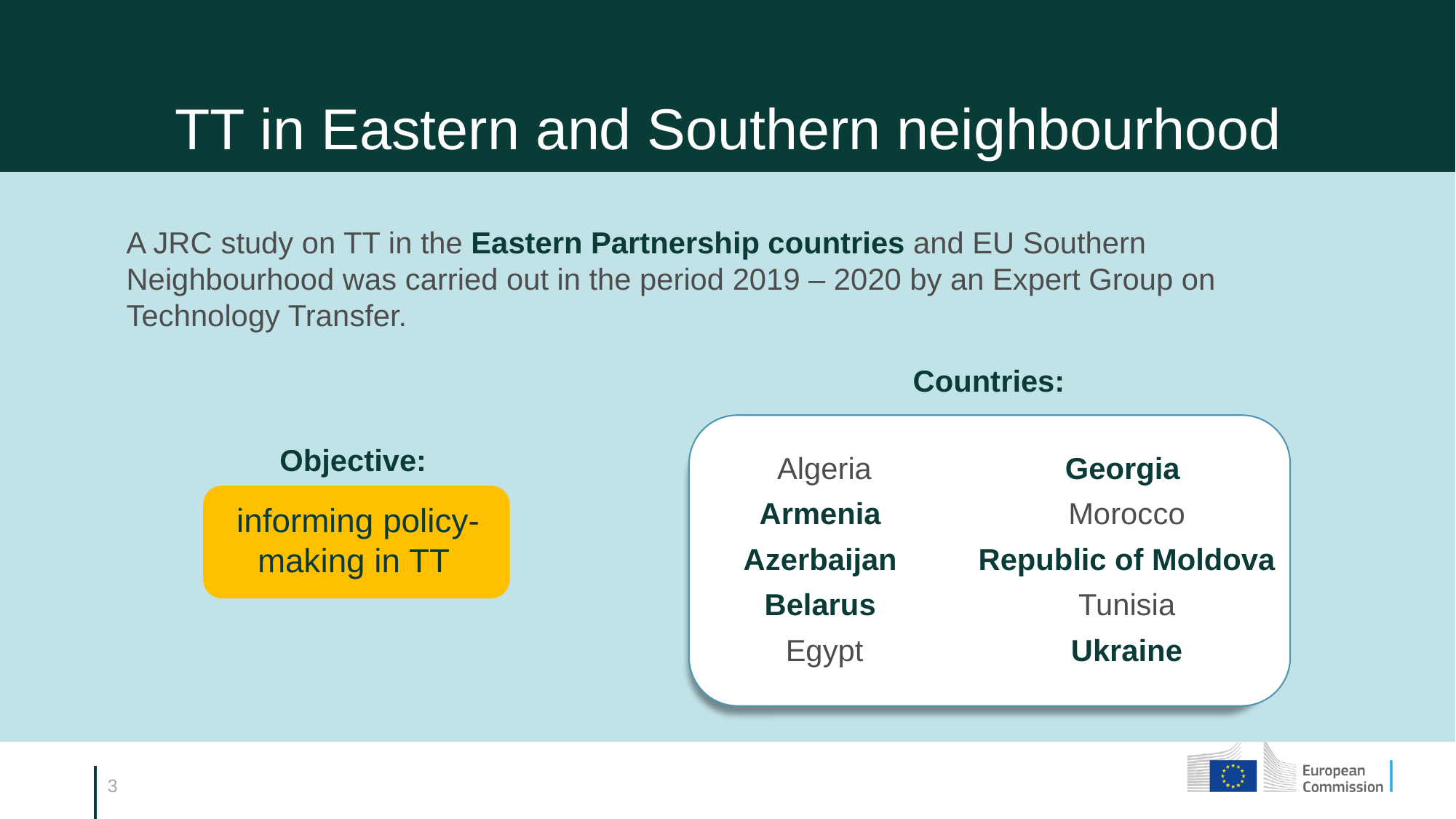

# TT in Eastern and Southern neighbourhood
A JRC study on TT in the Eastern Partnership countries and EU Southern Neighbourhood was carried out in the period 2019 – 2020 by an Expert Group on Technology Transfer.

Countries:

Algeria
Armenia
Azerbaijan
Belarus
Egypt

Georgia
Morocco
Republic of Moldova
Tunisia
Ukraine

Objective:

informing policy-making in TT